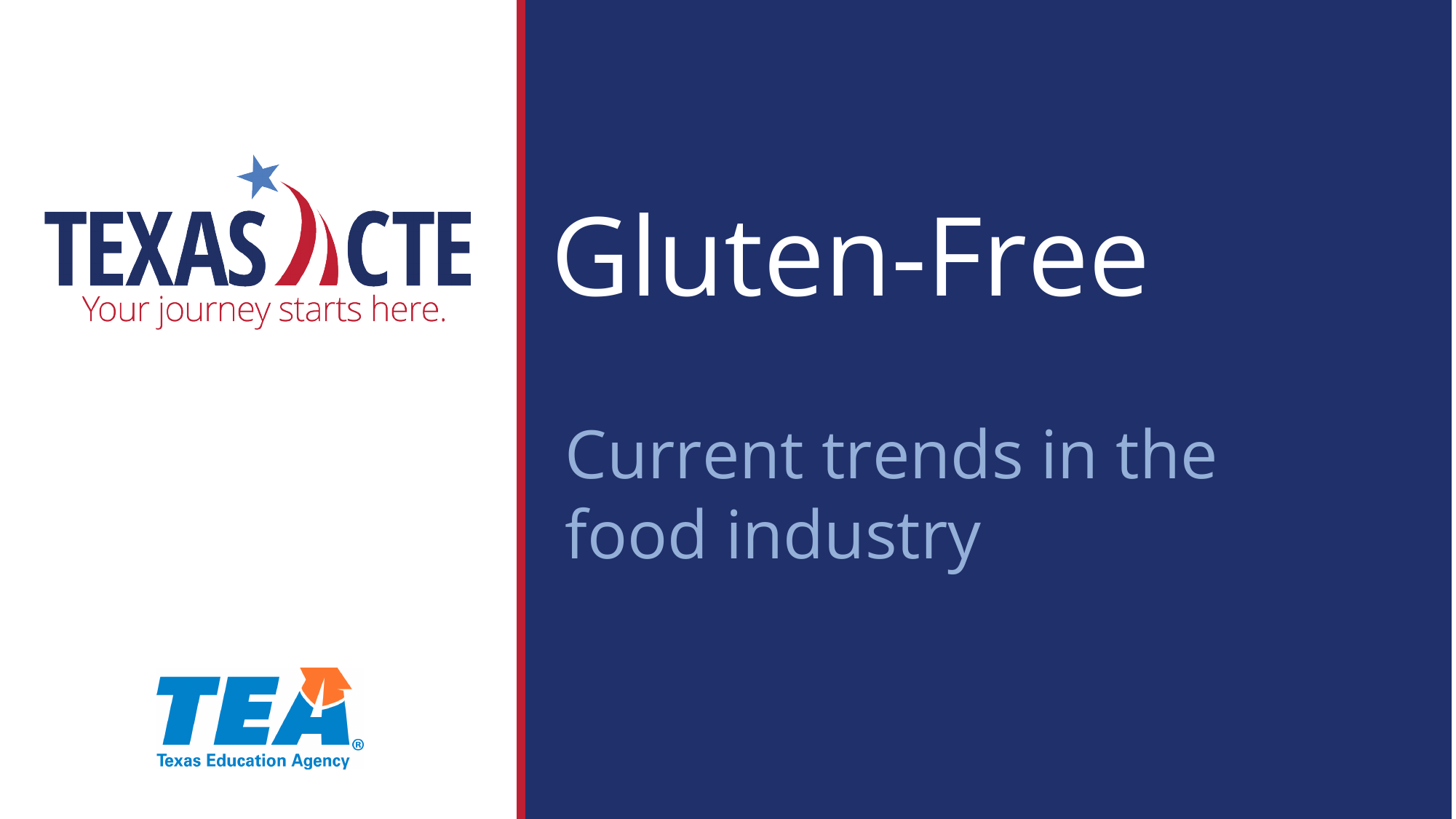

# Gluten-Free
Current trends in the food industry